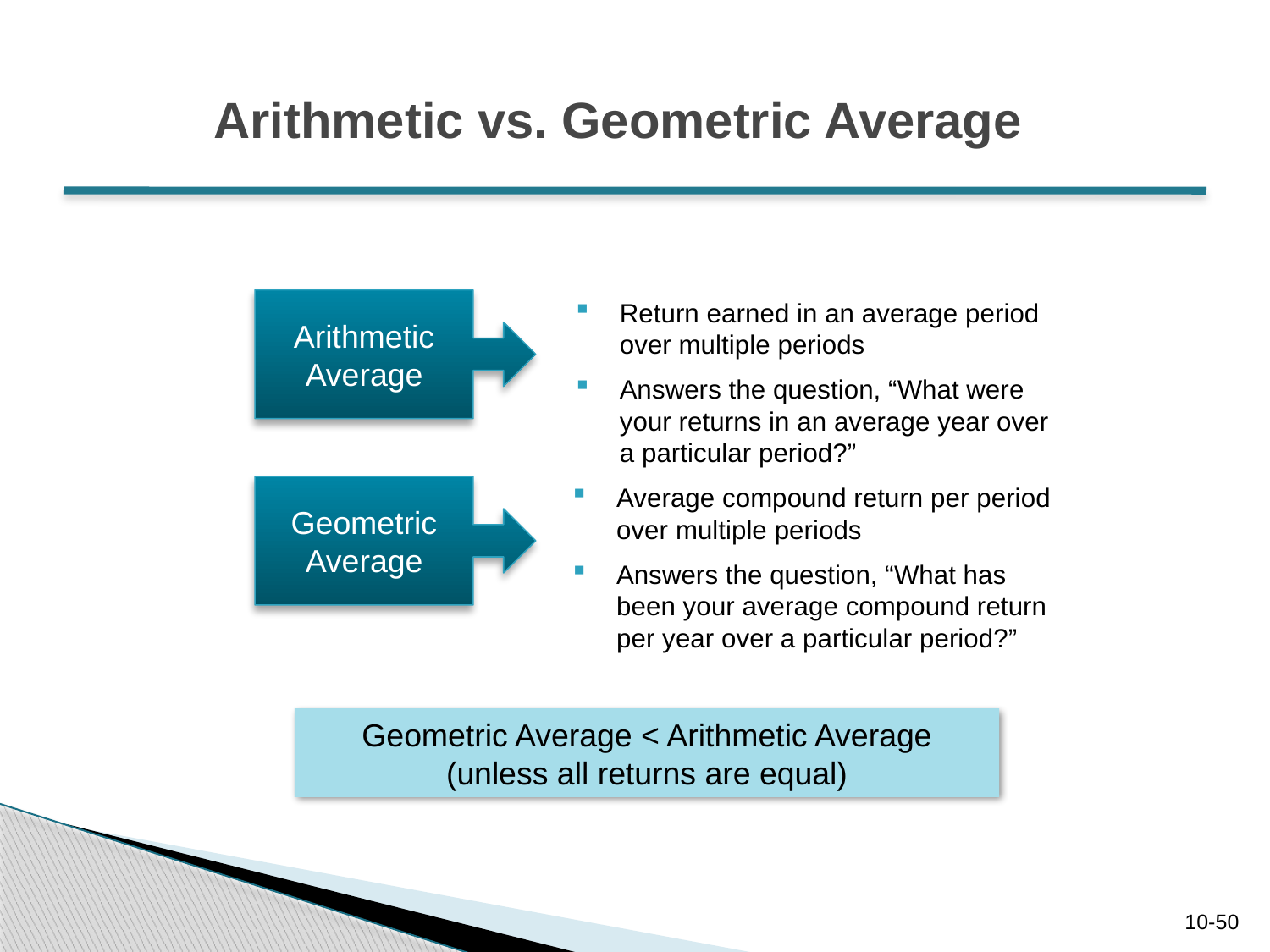

# Arithmetic vs. Geometric Average
Arithmetic Average
Return earned in an average period over multiple periods
Answers the question, “What were your returns in an average year over a particular period?”
Geometric Average
Average compound return per period over multiple periods
Answers the question, “What has been your average compound return per year over a particular period?”
Geometric Average < Arithmetic Average
(unless all returns are equal)
10-50